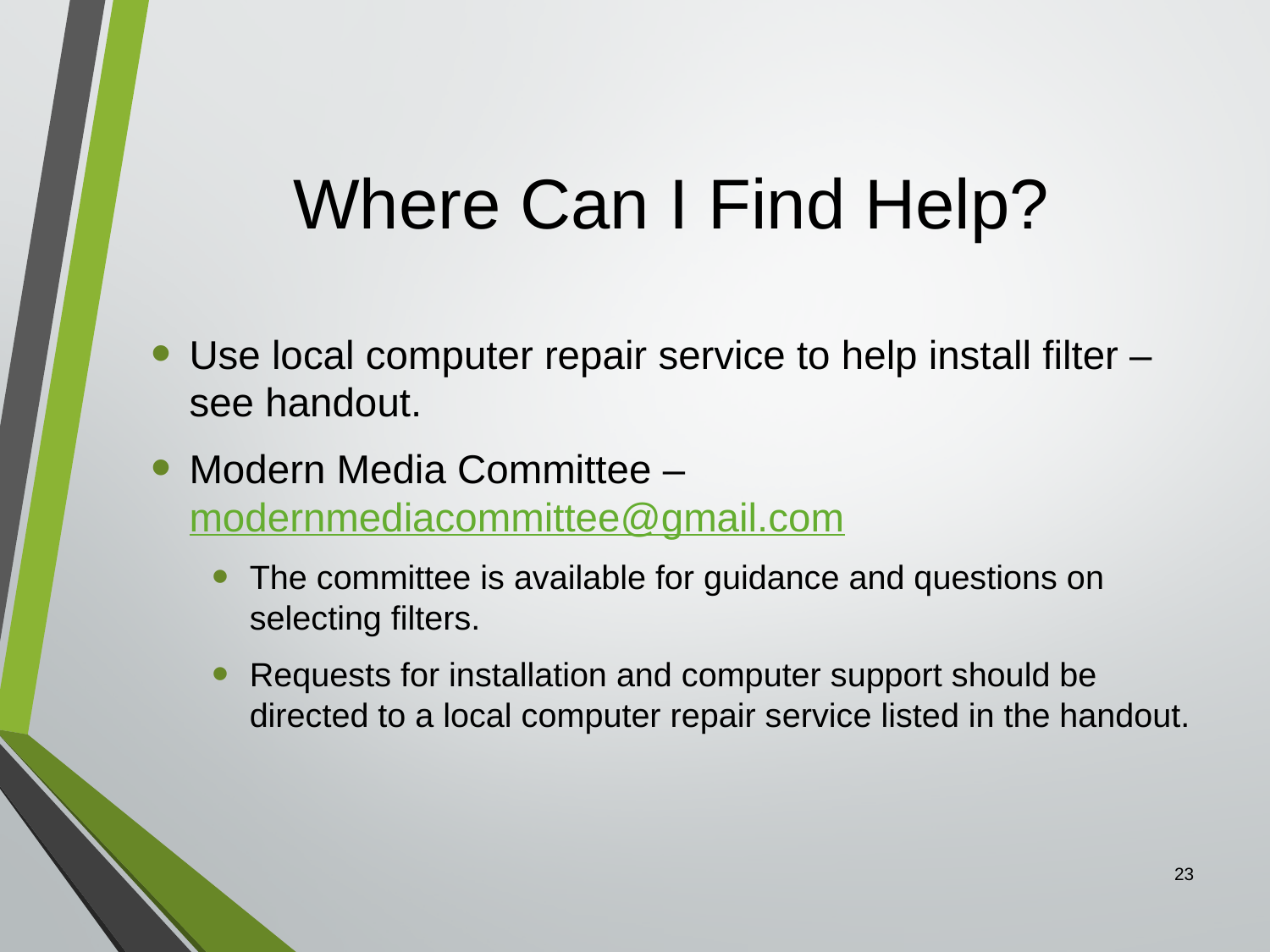

# Where Can I Find Help?
Use local computer repair service to help install filter – see handout.
Modern Media Committee – modernmediacommittee@gmail.com
The committee is available for guidance and questions on selecting filters.
Requests for installation and computer support should be directed to a local computer repair service listed in the handout.
23